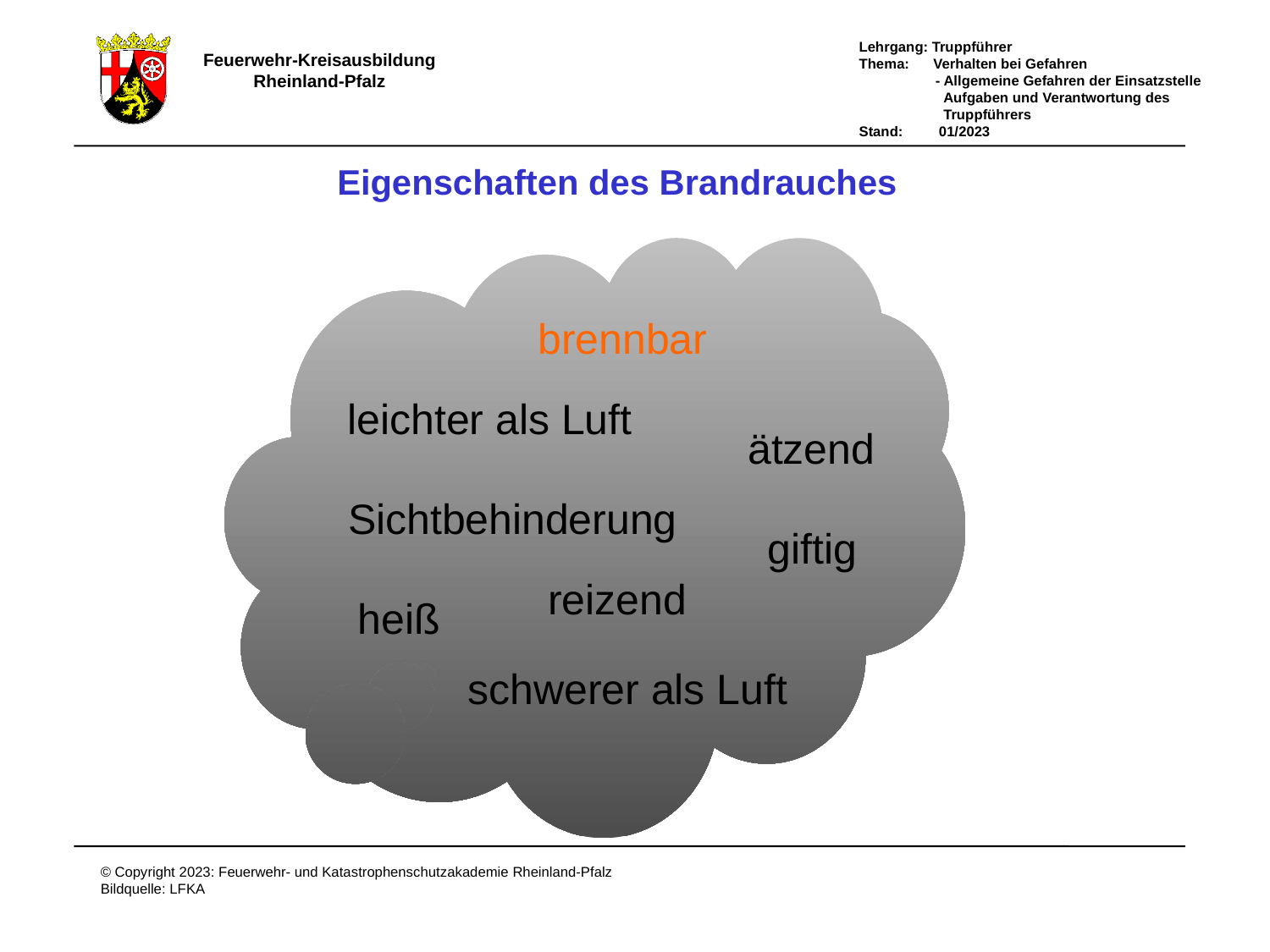

Eigenschaften des Brandrauches

brennbar
leichter als Luft
ätzend
Sichtbehinderung
giftig
reizend
heiß
schwerer als Luft
# Eigenschaften des Brandrauches